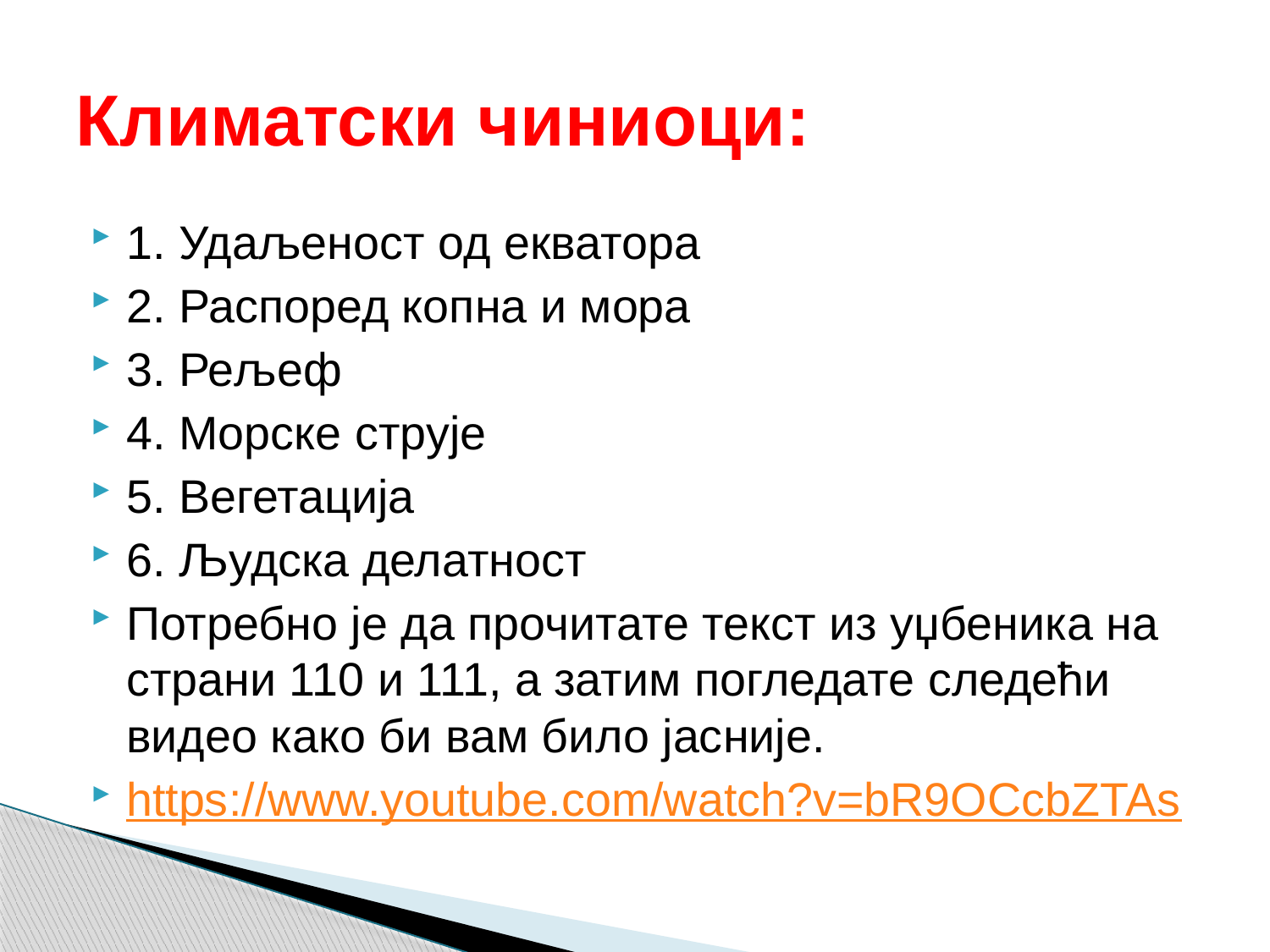

# Климатски чиниоци:
1. Удаљеност од екватора
2. Распоред копна и мора
3. Рељеф
4. Морске струје
5. Вегетација
6. Људска делатност
Потребно је да прочитате текст из уџбеника на страни 110 и 111, а затим погледате следећи видео како би вам било јасније.
https://www.youtube.com/watch?v=bR9OCcbZTAs